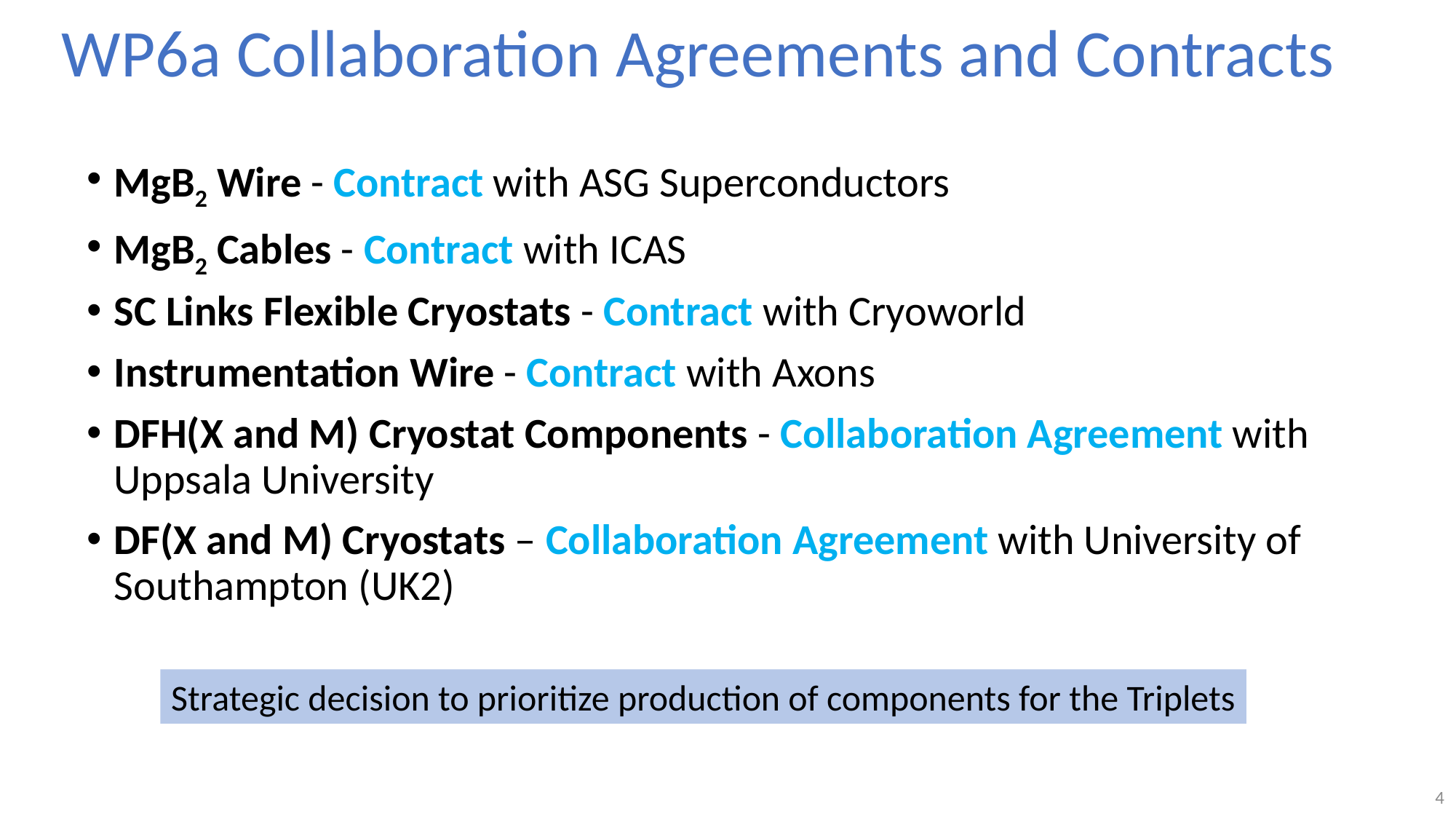

# WP6a Collaboration Agreements and Contracts
MgB2 Wire - Contract with ASG Superconductors
MgB2 Cables - Contract with ICAS
SC Links Flexible Cryostats - Contract with Cryoworld
Instrumentation Wire - Contract with Axons
DFH(X and M) Cryostat Components - Collaboration Agreement with Uppsala University
DF(X and M) Cryostats – Collaboration Agreement with University of Southampton (UK2)

Strategic decision to prioritize production of components for the Triplets
4